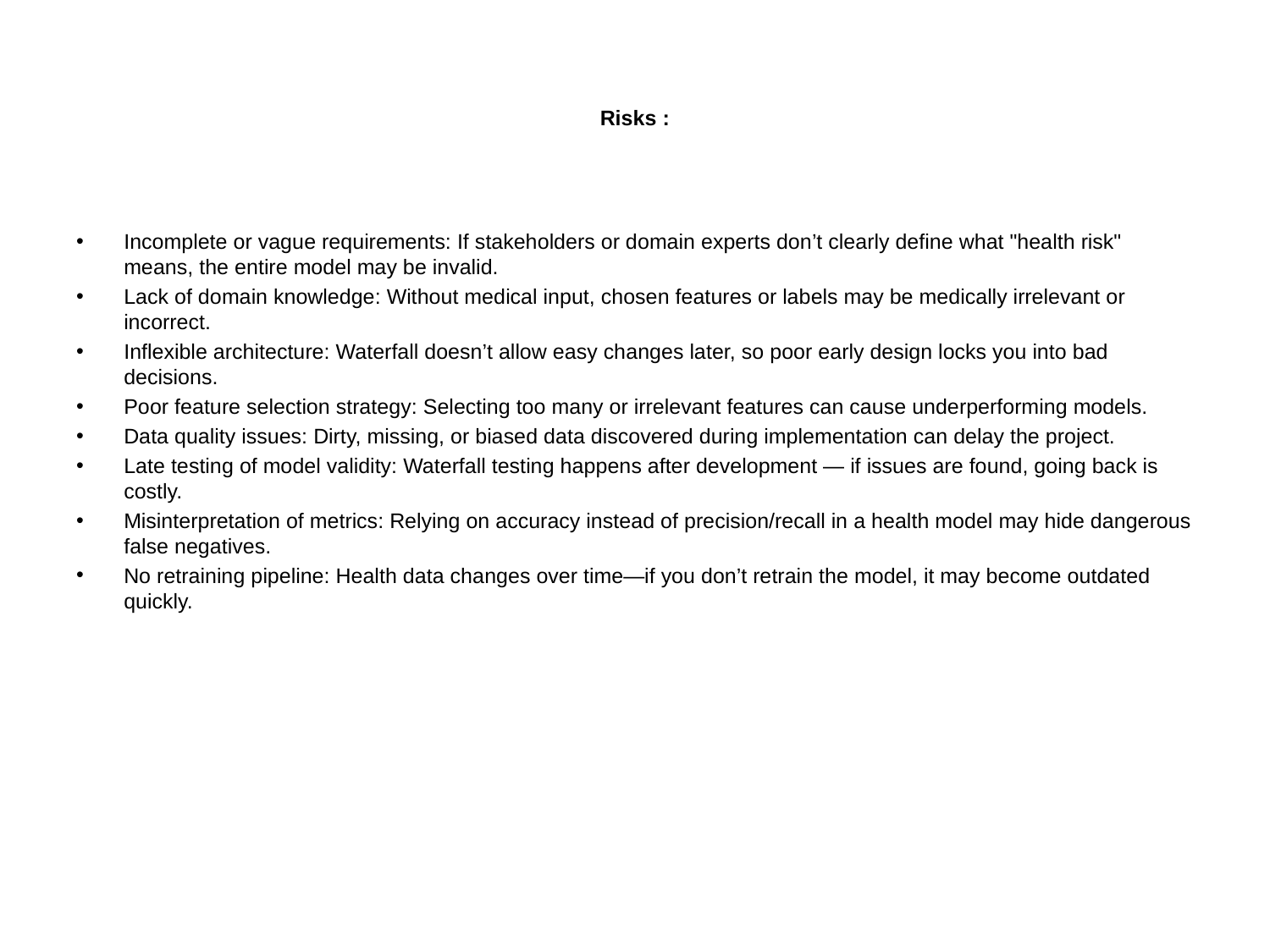

# Risks :
Incomplete or vague requirements: If stakeholders or domain experts don’t clearly define what "health risk" means, the entire model may be invalid.
Lack of domain knowledge: Without medical input, chosen features or labels may be medically irrelevant or incorrect.
Inflexible architecture: Waterfall doesn’t allow easy changes later, so poor early design locks you into bad decisions.
Poor feature selection strategy: Selecting too many or irrelevant features can cause underperforming models.
Data quality issues: Dirty, missing, or biased data discovered during implementation can delay the project.
Late testing of model validity: Waterfall testing happens after development — if issues are found, going back is costly.
Misinterpretation of metrics: Relying on accuracy instead of precision/recall in a health model may hide dangerous false negatives.
No retraining pipeline: Health data changes over time—if you don’t retrain the model, it may become outdated quickly.